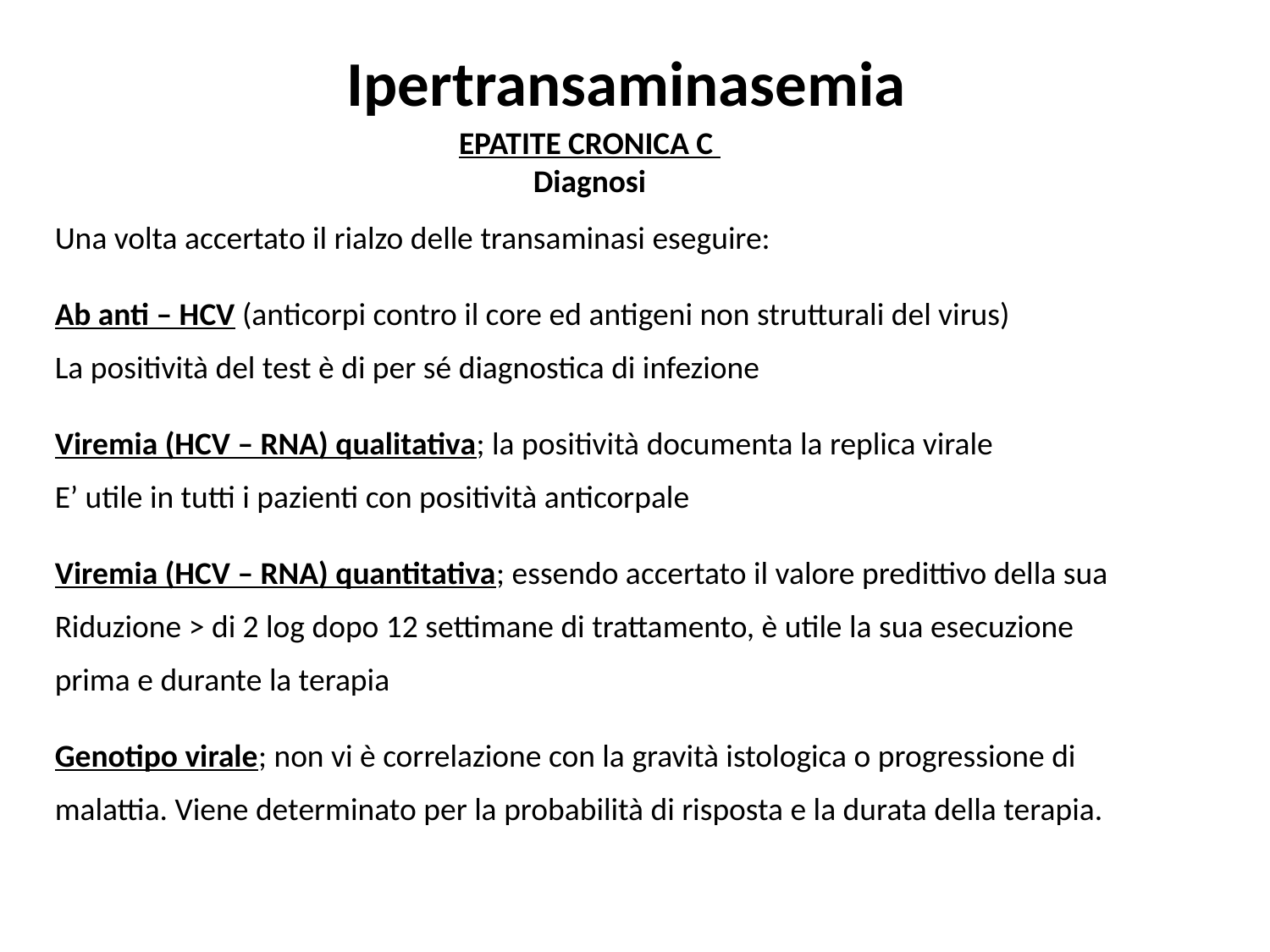

Ipertransaminasemia
EPATITE CRONICA C
Diagnosi

Una volta accertato il rialzo delle transaminasi eseguire:

Ab anti – HCV (anticorpi contro il core ed antigeni non strutturali del virus)
La positività del test è di per sé diagnostica di infezione

Viremia (HCV – RNA) qualitativa; la positività documenta la replica virale
E’ utile in tutti i pazienti con positività anticorpale

Viremia (HCV – RNA) quantitativa; essendo accertato il valore predittivo della sua
Riduzione > di 2 log dopo 12 settimane di trattamento, è utile la sua esecuzione
prima e durante la terapia

Genotipo virale; non vi è correlazione con la gravità istologica o progressione di
malattia. Viene determinato per la probabilità di risposta e la durata della terapia.